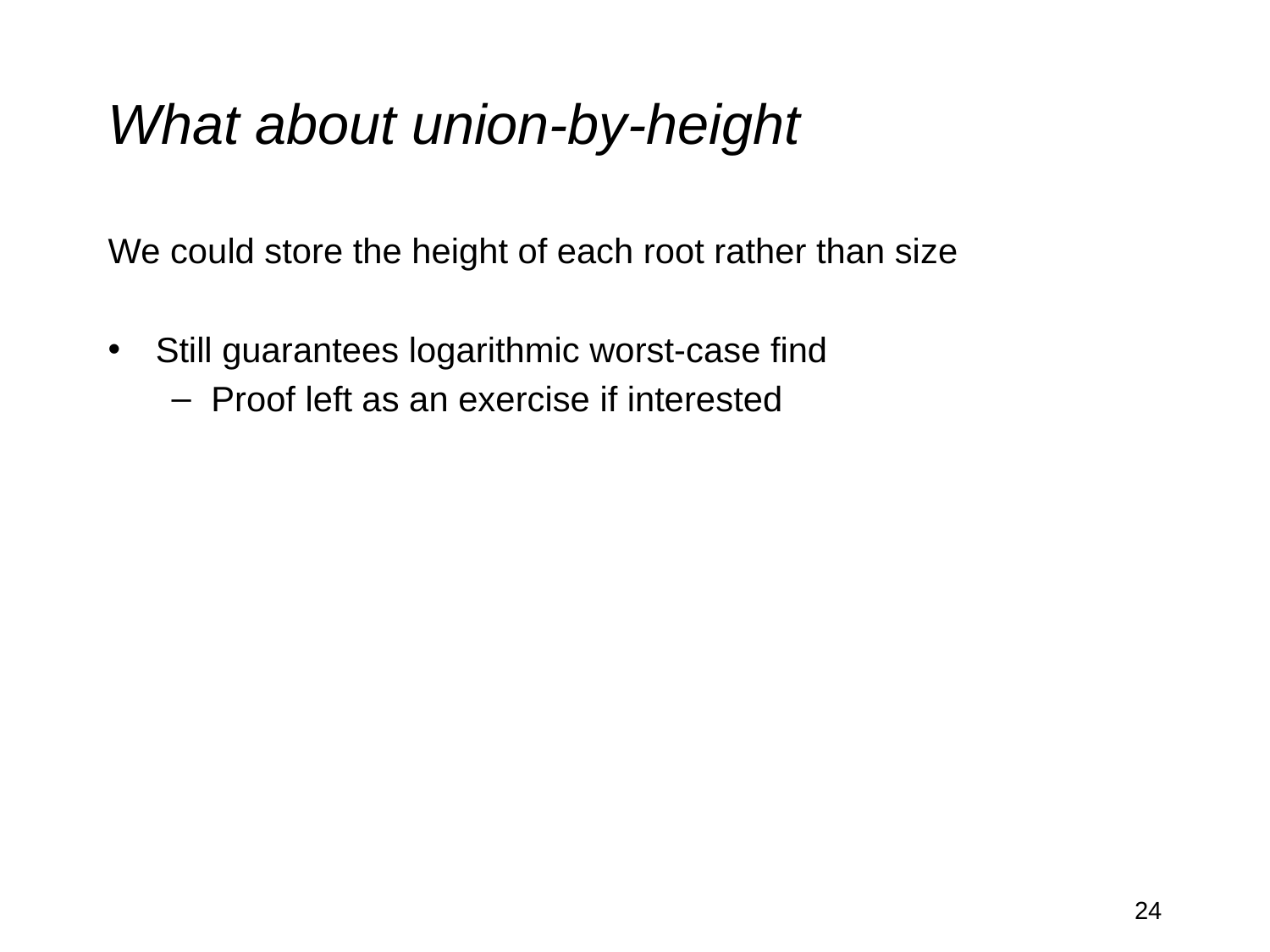

# What about union-by-height
We could store the height of each root rather than size

Still guarantees logarithmic worst-case find
Proof left as an exercise if interested

24